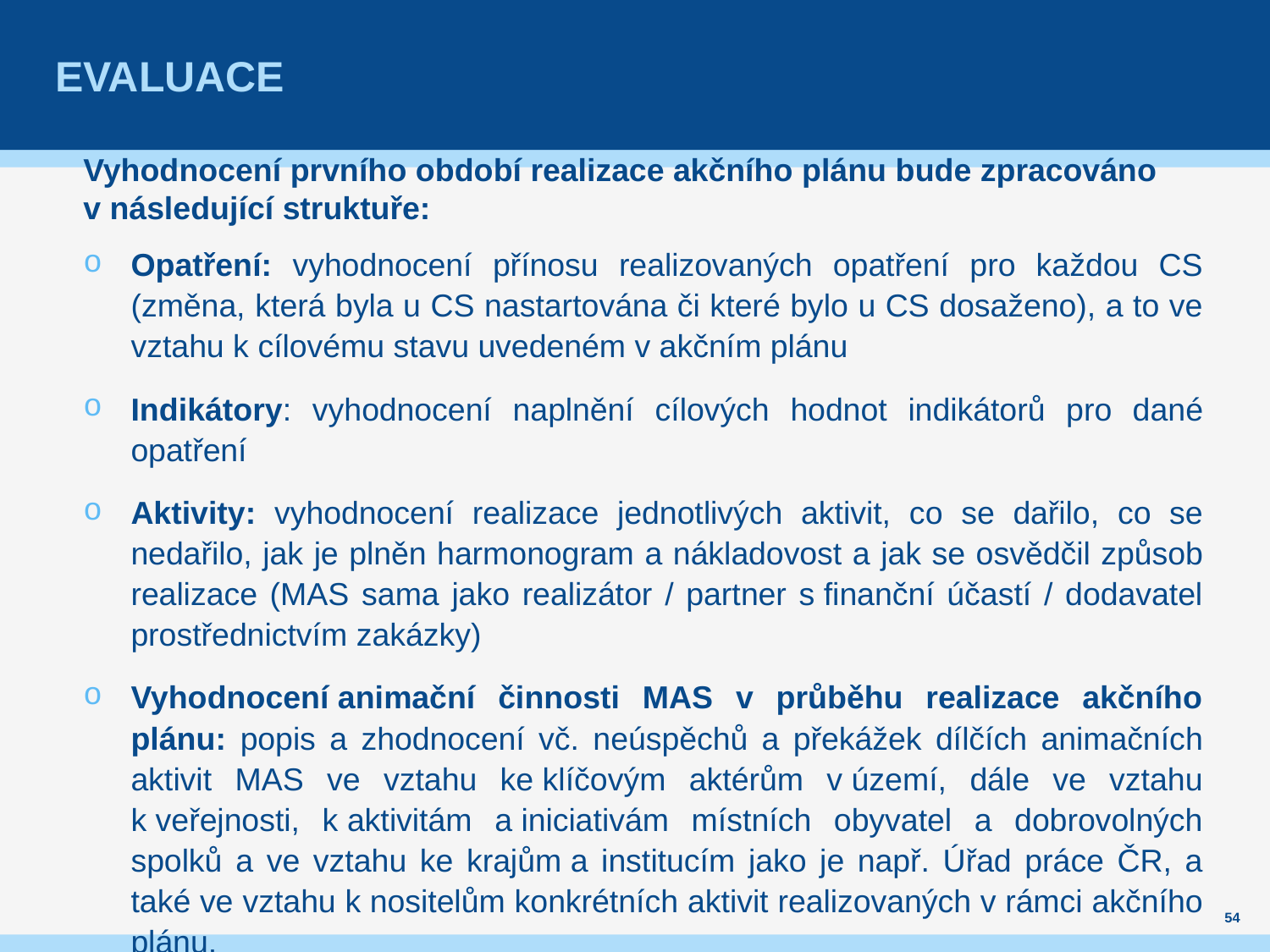

# evaluace
Vyhodnocení prvního období realizace akčního plánu bude zpracováno v následující struktuře:
Opatření: vyhodnocení přínosu realizovaných opatření pro každou CS (změna, která byla u CS nastartována či které bylo u CS dosaženo), a to ve vztahu k cílovému stavu uvedeném v akčním plánu
Indikátory: vyhodnocení naplnění cílových hodnot indikátorů pro dané opatření
Aktivity: vyhodnocení realizace jednotlivých aktivit, co se dařilo, co se nedařilo, jak je plněn harmonogram a nákladovost a jak se osvědčil způsob realizace (MAS sama jako realizátor / partner s finanční účastí / dodavatel prostřednictvím zakázky)
Vyhodnocení animační činnosti MAS v průběhu realizace akčního plánu: popis a zhodnocení vč. neúspěchů a překážek dílčích animačních aktivit MAS ve vztahu ke klíčovým aktérům v území, dále ve vztahu k veřejnosti, k aktivitám a iniciativám místních obyvatel a dobrovolných spolků a ve vztahu ke krajům a institucím jako je např. Úřad práce ČR, a také ve vztahu k nositelům konkrétních aktivit realizovaných v rámci akčního plánu.

54